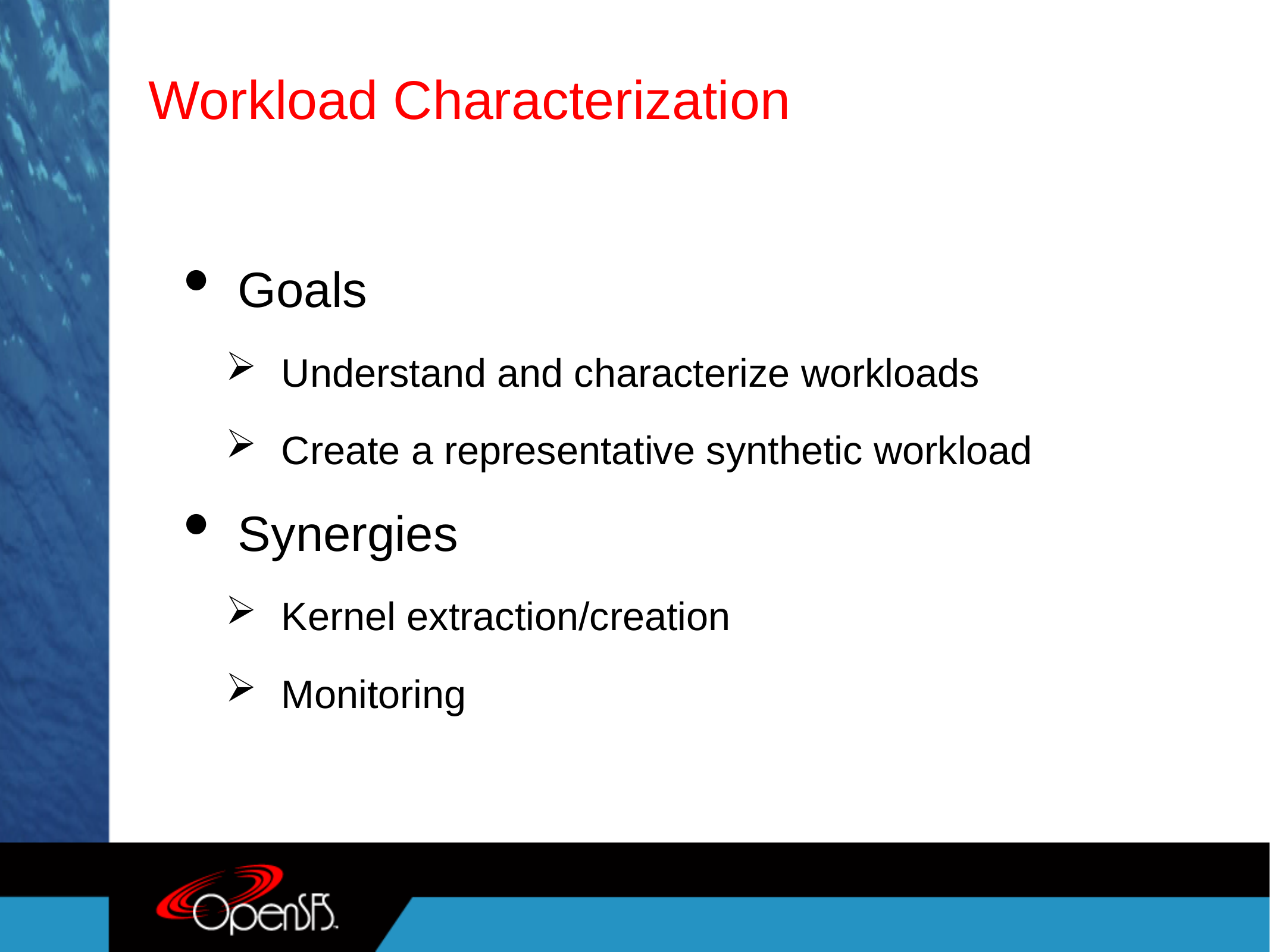

# Workload Characterization
Goals
Understand and characterize workloads
Create a representative synthetic workload
Synergies
Kernel extraction/creation
Monitoring